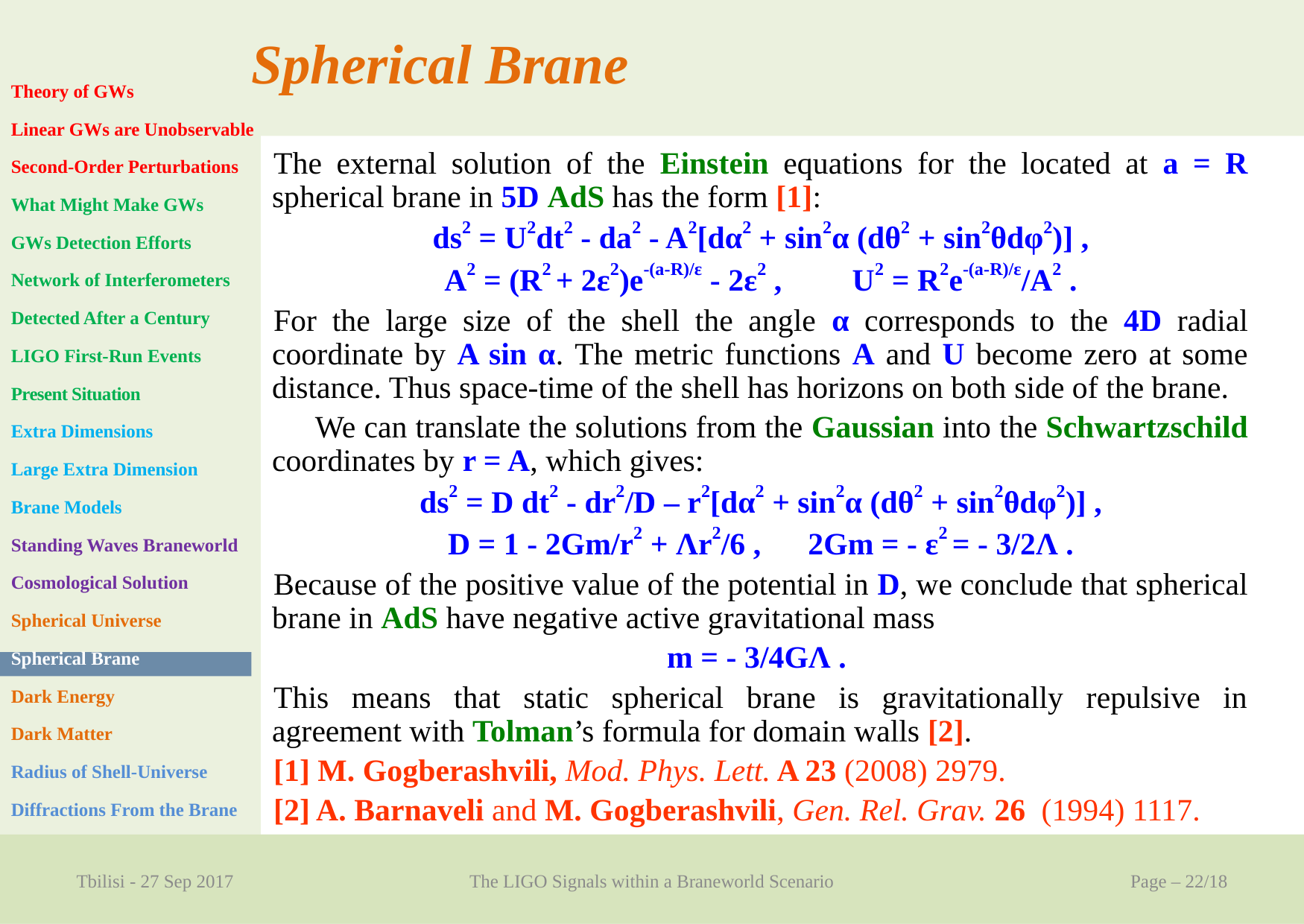

Spherical Brane
Theory of GWs
Linear GWs are Unobservable
Second-Order Perturbations
What Might Make GWs
GWs Detection Efforts
Network of Interferometers
Detected After a Century
LIGO First-Run Events
Present Situation
Extra Dimensions
Large Extra Dimension
Brane Models
Standing Waves Braneworld
Cosmological Solution
Spherical Universe
Spherical Brane
Dark Energy
Dark Matter
Radius of Shell-Universe
Diffractions From the Brane

The external solution of the Einstein equations for the located at a = R spherical brane in 5D AdS has the form [1]:
ds2 = U2dt2 - da2 - A2[dα2 + sin2α (dθ2 + sin2θdφ2)] ,
A2 = (R2 + 2ε2)e-(a-R)/ε - 2ε2 ,         U2 = R2e-(a-R)/ε/A2 .
For the large size of the shell the angle α corresponds to the 4D radial coordinate by A sin α. The metric functions A and U become zero at some distance. Thus space-time of the shell has horizons on both side of the brane.
     We can translate the solutions from the Gaussian into the Schwartzschild coordinates by r = A, which gives:
ds2 = D dt2 - dr2/D – r2[dα2 + sin2α (dθ2 + sin2θdφ2)] ,
D = 1 - 2Gm/r2 + Λr2/6 ,      2Gm = - ε2 = - 3/2Λ .
Because of the positive value of the potential in D, we conclude that spherical brane in AdS have negative active gravitational mass
m = - 3/4GΛ .
This means that static spherical brane is gravitationally repulsive in agreement with Tolman’s formula for domain walls [2].
[1] M. Gogberashvili, Mod. Phys. Lett. A 23 (2008) 2979.
[2] A. Barnaveli and M. Gogberashvili, Gen. Rel. Grav. 26  (1994) 1117.

#

Tbilisi - 27 Sep 2017

The LIGO Signals within a Braneworld Scenario
Page – 22/18